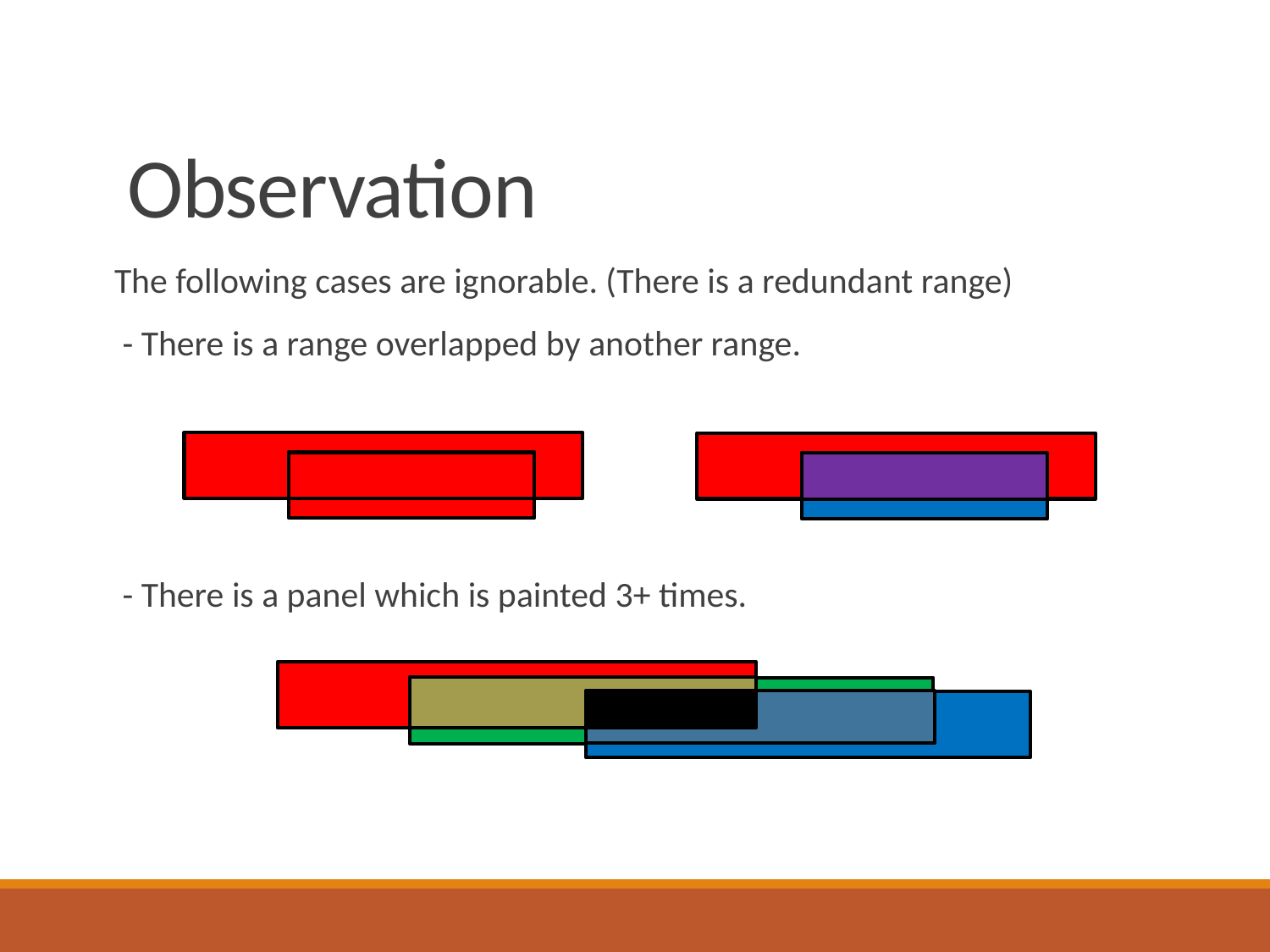

# Observation
The following cases are ignorable. (There is a redundant range)
 - There is a range overlapped by another range.

 - There is a panel which is painted 3+ times.